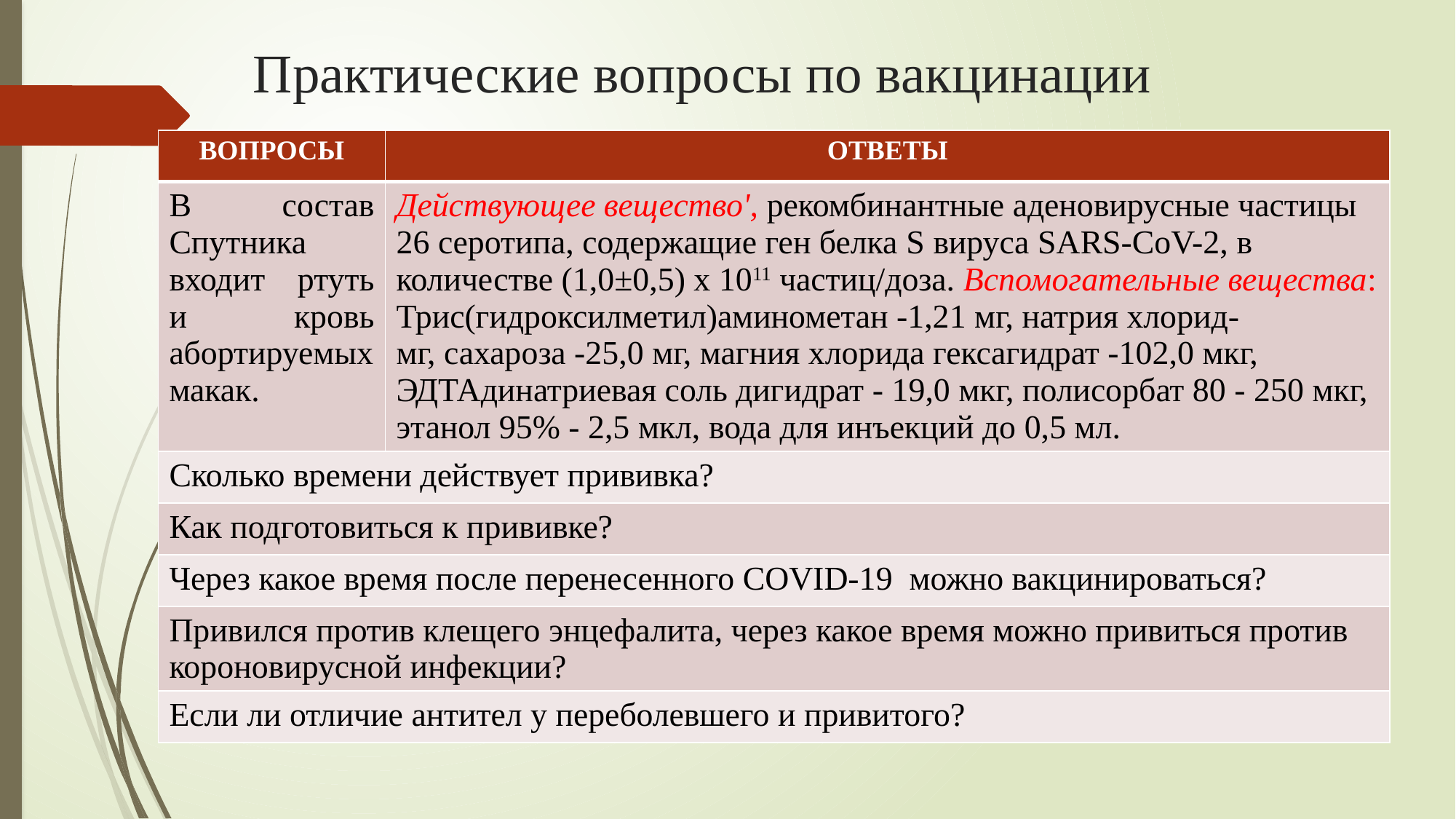

# Практические вопросы по вакцинации
| ВОПРОСЫ | ОТВЕТЫ |
| --- | --- |
| В состав Спутника входит ртуть и кровь абортируемых макак. | Действующее вещество', рекомбинантные аденовирусные частицы 26 серотипа, содержащие ген белка S вируса SARS-CoV-2, в количестве (1,0±0,5) х 1011 частиц/доза. Вспомогательные вещества: Трис(гидроксилметил)аминометан -1,21 мг, натрия хлорид- мг, сахароза -25,0 мг, магния хлорида гексагидрат -102,0 мкг, ЭДТАдинатриевая соль дигидрат - 19,0 мкг, полисорбат 80 - 250 мкг, этанол 95% - 2,5 мкл, вода для инъекций до 0,5 мл. |
| Сколько времени действует прививка? |  |
| Как подготовиться к прививке? |  |
| Через какое время после перенесенного COVID-19 можно вакцинироваться? |  |
| Привился против клещего энцефалита, через какое время можно привиться против короновирусной инфекции? |  |
| Если ли отличие антител у переболевшего и привитого? |  |